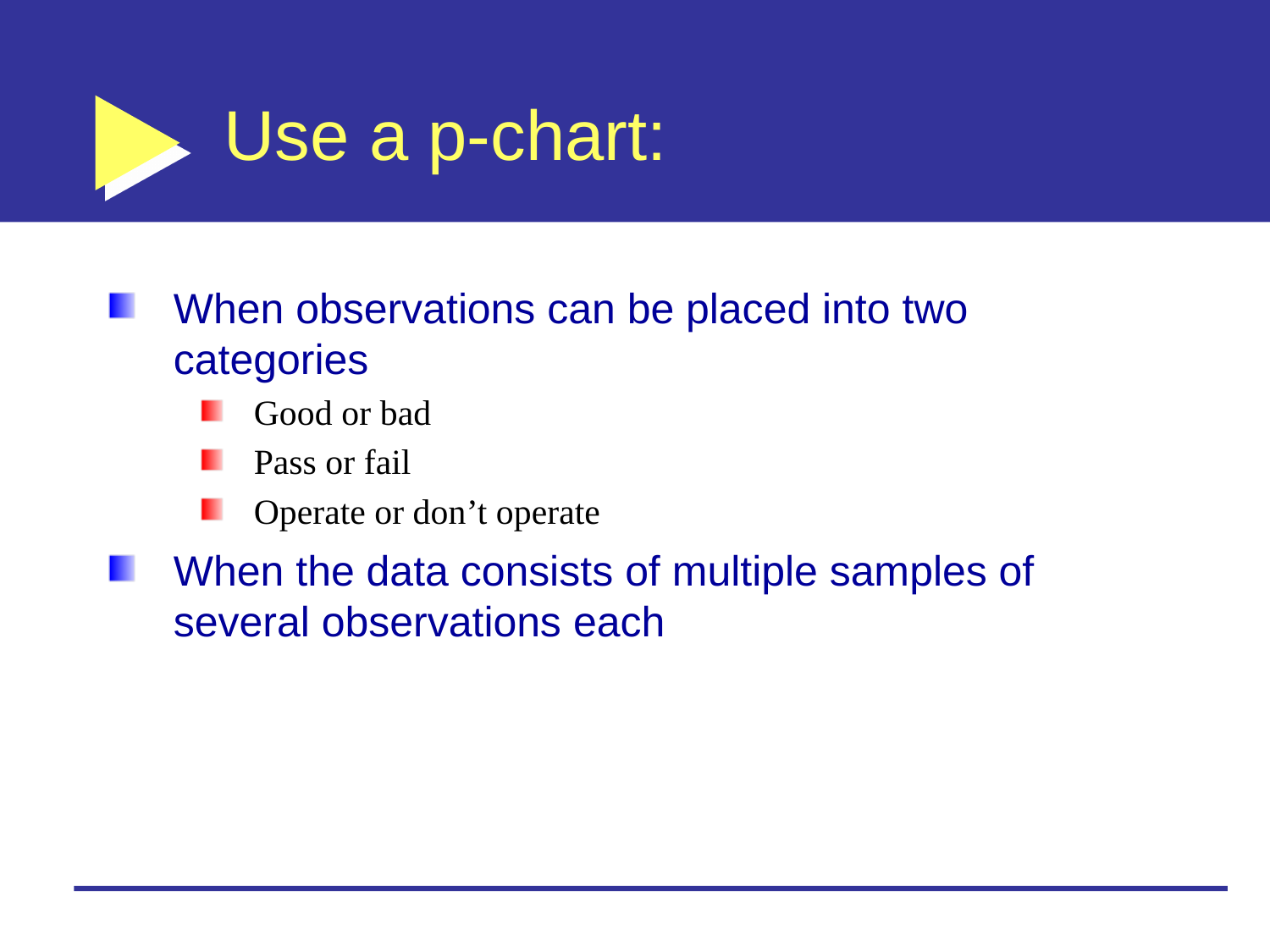

# Use a p-chart:
When observations can be placed into two categories
Good or bad
Pass or fail
Operate or don’t operate
When the data consists of multiple samples of several observations each